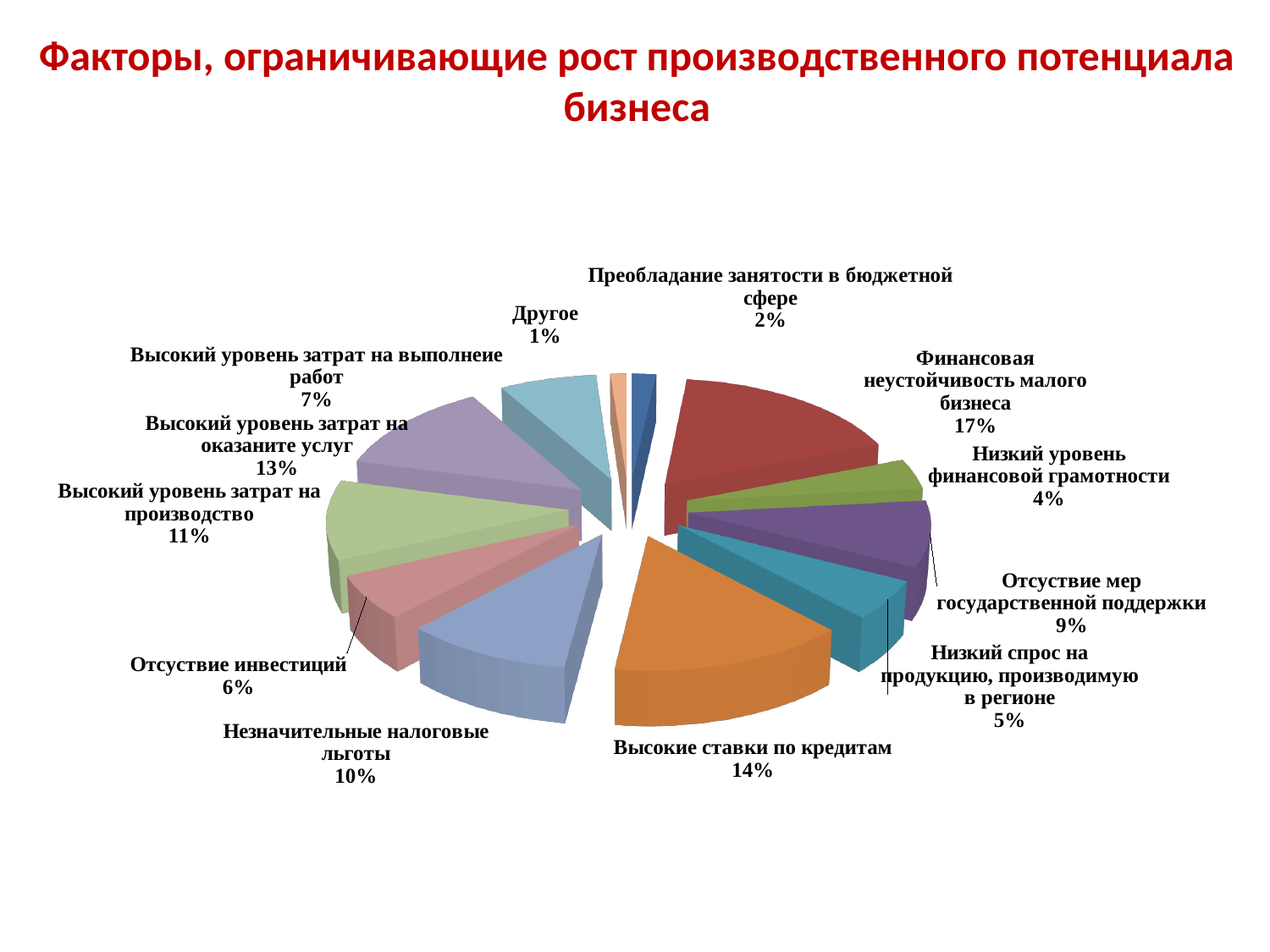

# Факторы, ограничивающие рост производственного потенциала бизнеса

[unsupported chart]